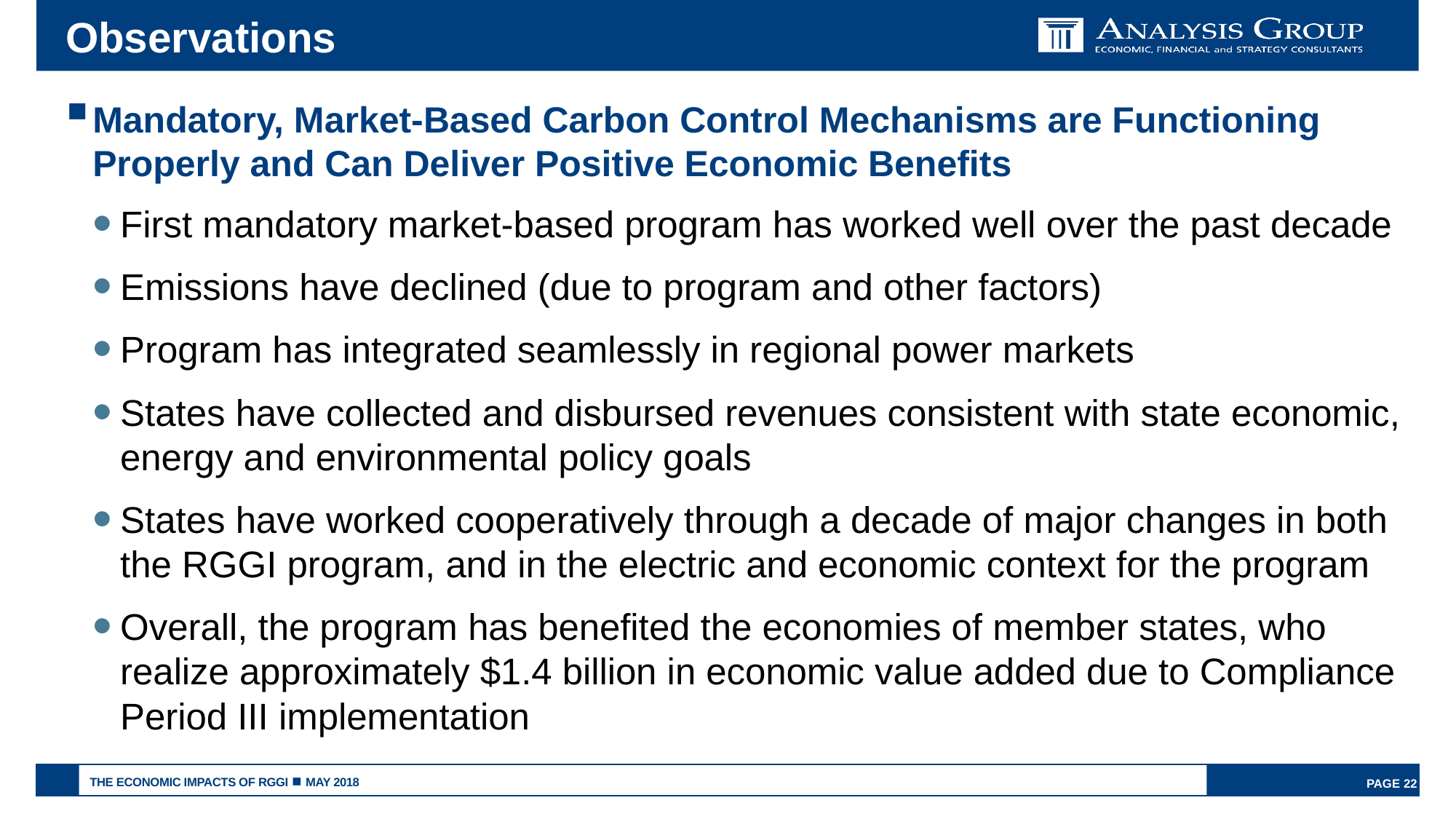

# Observations
Mandatory, Market-Based Carbon Control Mechanisms are Functioning Properly and Can Deliver Positive Economic Benefits
First mandatory market-based program has worked well over the past decade
Emissions have declined (due to program and other factors)
Program has integrated seamlessly in regional power markets
States have collected and disbursed revenues consistent with state economic, energy and environmental policy goals
States have worked cooperatively through a decade of major changes in both the RGGI program, and in the electric and economic context for the program
Overall, the program has benefited the economies of member states, who realize approximately $1.4 billion in economic value added due to Compliance Period III implementation